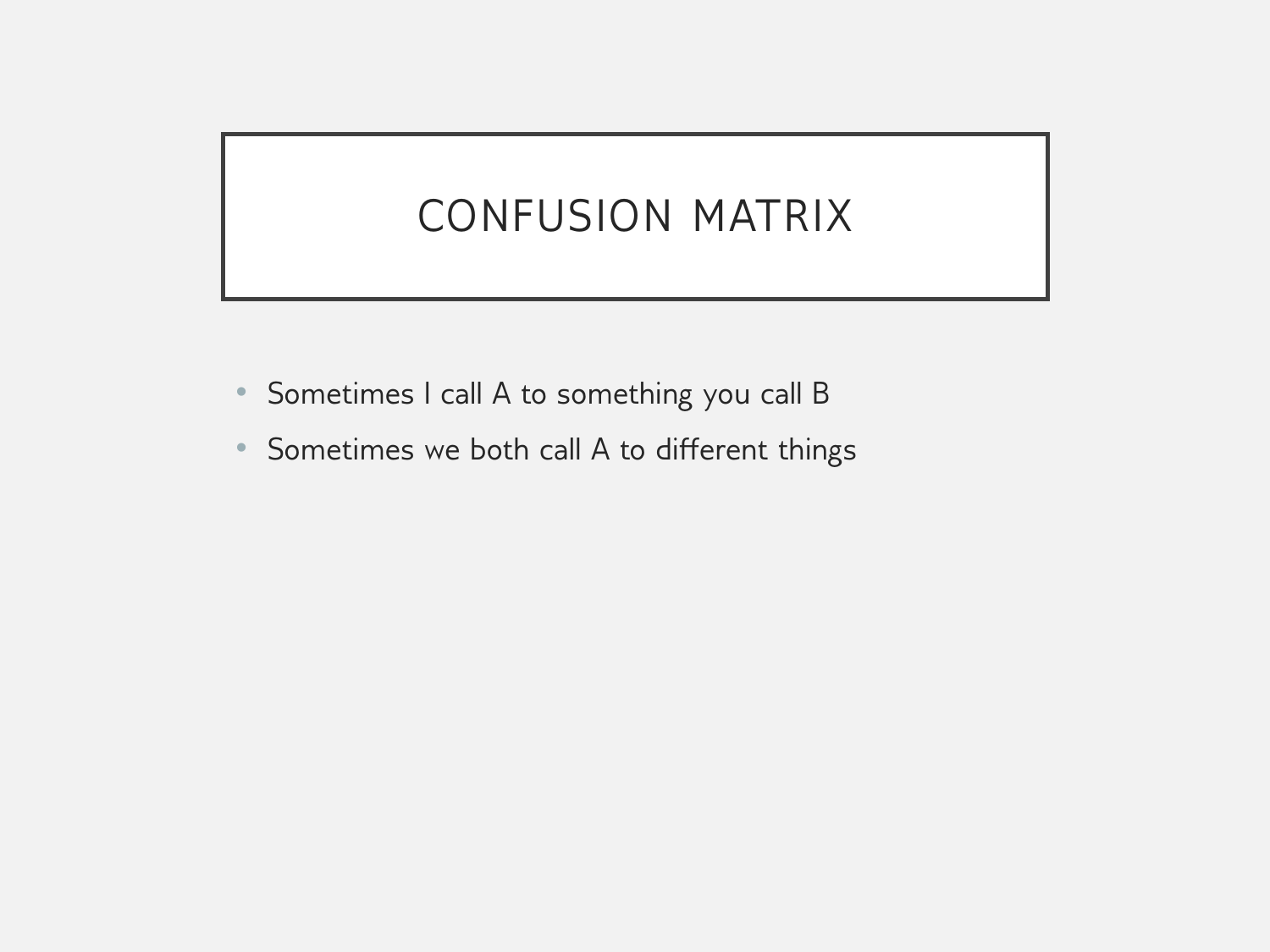

# Confusion MATRIX
Sometimes I call A to something you call B
Sometimes we both call A to different things